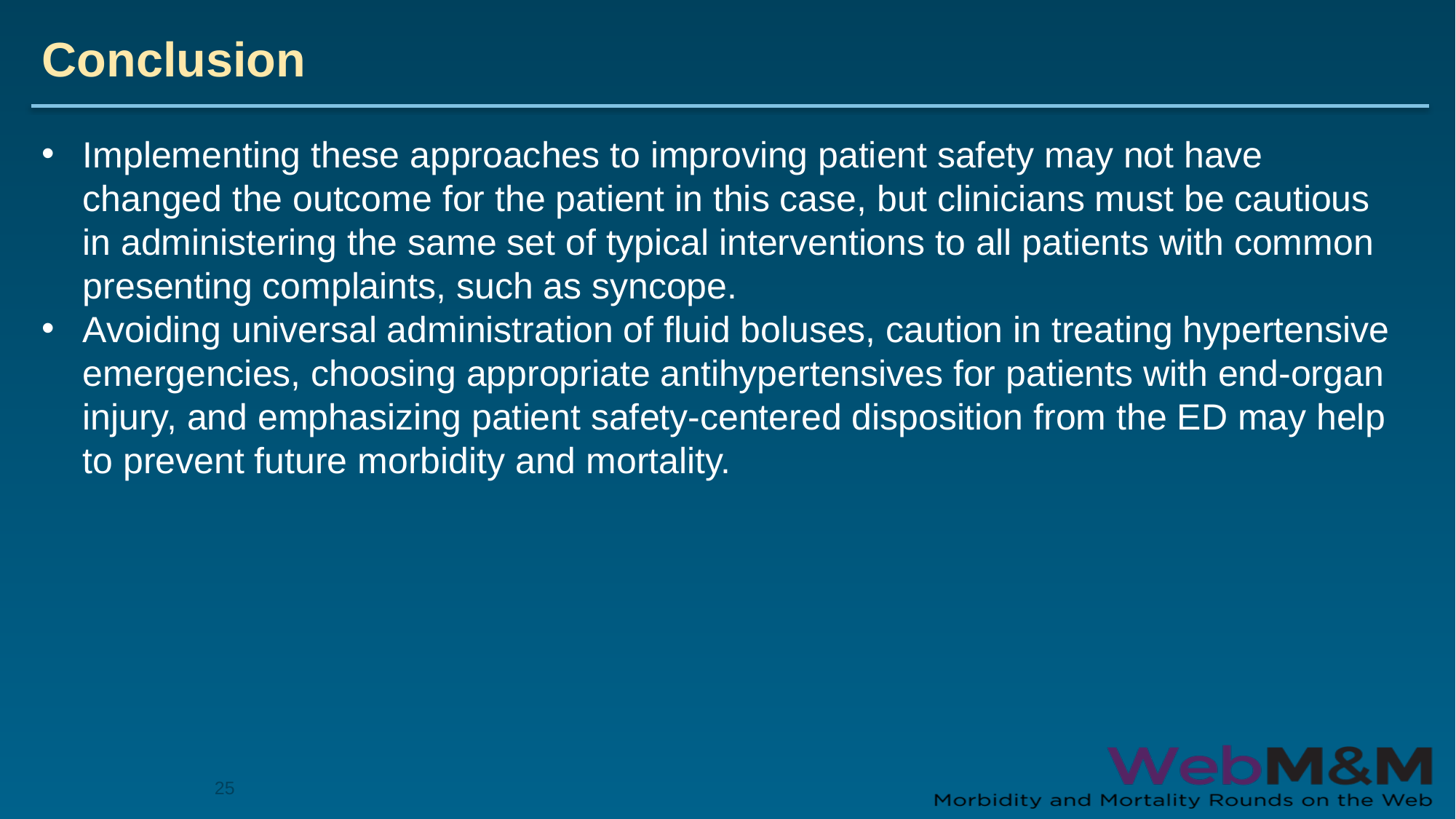

# Conclusion
Implementing these approaches to improving patient safety may not have changed the outcome for the patient in this case, but clinicians must be cautious in administering the same set of typical interventions to all patients with common presenting complaints, such as syncope.
Avoiding universal administration of fluid boluses, caution in treating hypertensive emergencies, choosing appropriate antihypertensives for patients with end-organ injury, and emphasizing patient safety-centered disposition from the ED may help to prevent future morbidity and mortality.
25